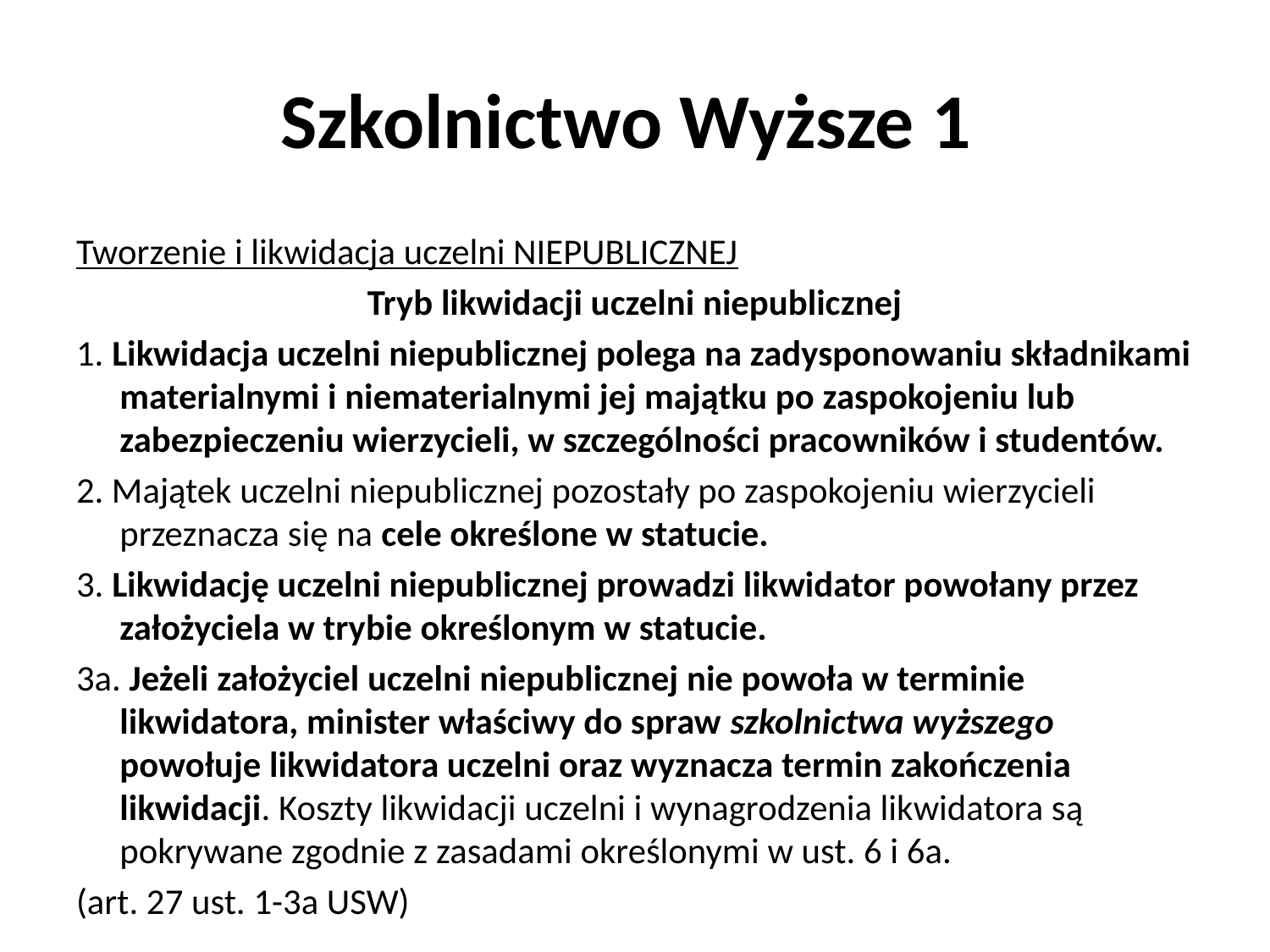

# Szkolnictwo Wyższe 1
Tworzenie i likwidacja uczelni NIEPUBLICZNEJ
Tryb likwidacji uczelni niepublicznej
1. Likwidacja uczelni niepublicznej polega na zadysponowaniu składnikami materialnymi i niematerialnymi jej majątku po zaspokojeniu lub zabezpieczeniu wierzycieli, w szczególności pracowników i studentów.
2. Majątek uczelni niepublicznej pozostały po zaspokojeniu wierzycieli przeznacza się na cele określone w statucie.
3. Likwidację uczelni niepublicznej prowadzi likwidator powołany przez założyciela w trybie określonym w statucie.
3a. Jeżeli założyciel uczelni niepublicznej nie powoła w terminie likwidatora, minister właściwy do spraw szkolnictwa wyższego powołuje likwidatora uczelni oraz wyznacza termin zakończenia likwidacji. Koszty likwidacji uczelni i wynagrodzenia likwidatora są pokrywane zgodnie z zasadami określonymi w ust. 6 i 6a.
(art. 27 ust. 1-3a USW)